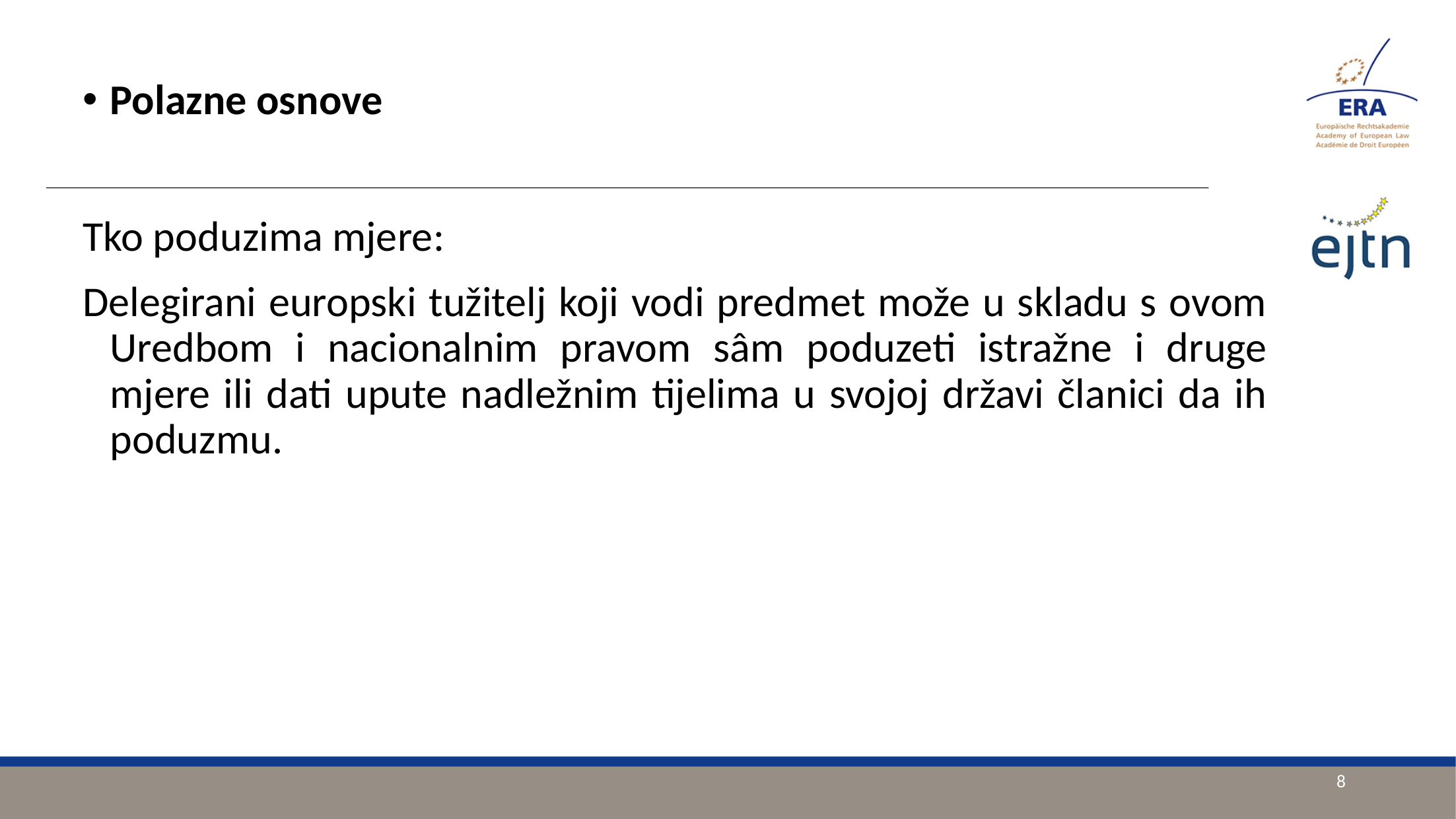

Polazne osnove
Tko poduzima mjere:
Delegirani europski tužitelj koji vodi predmet može u skladu s ovom Uredbom i nacionalnim pravom sâm poduzeti istražne i druge mjere ili dati upute nadležnim tijelima u svojoj državi članici da ih poduzmu.
8